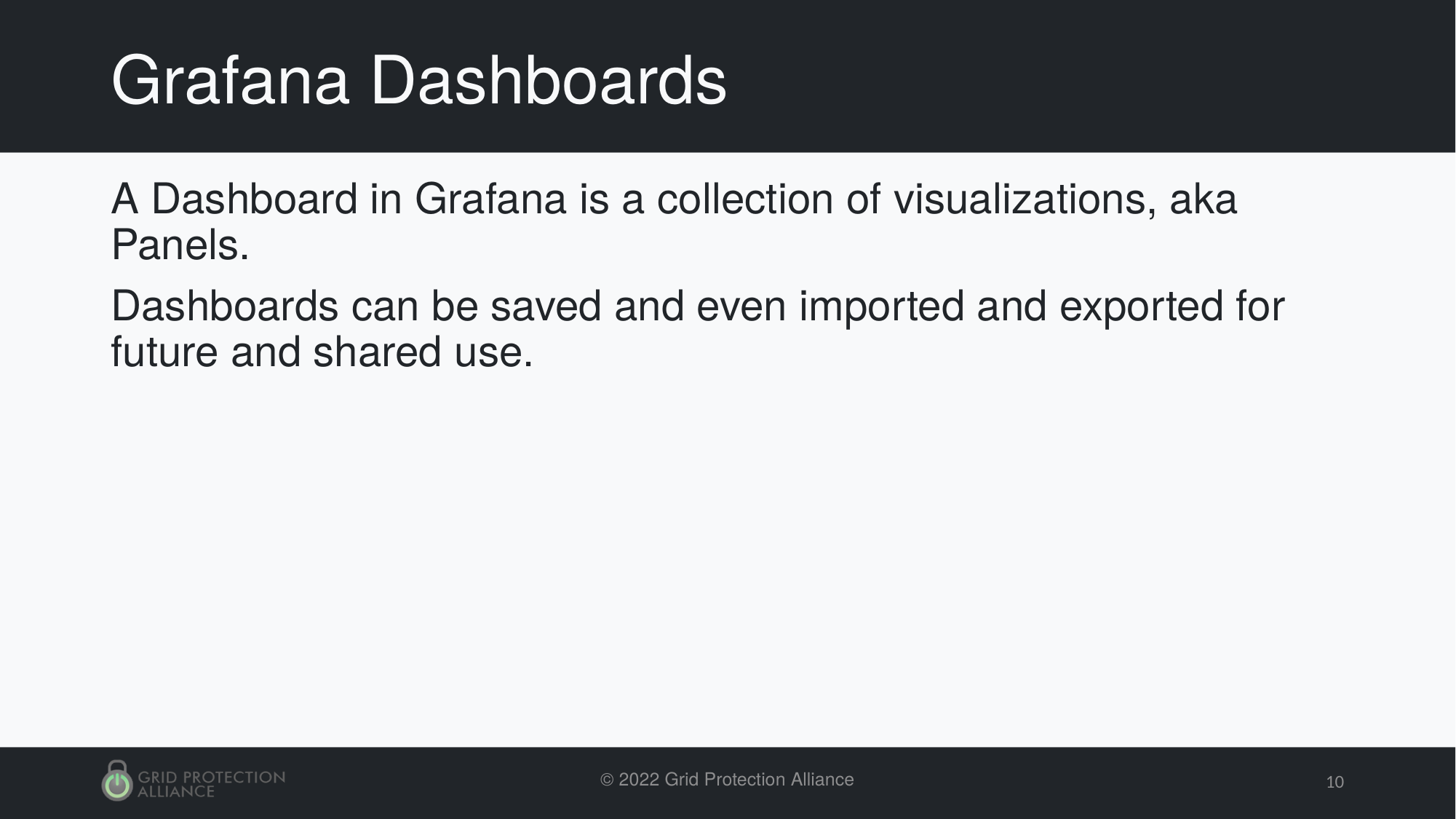

# Grafana Dashboards
A Dashboard in Grafana is a collection of visualizations, aka Panels.
Dashboards can be saved and even imported and exported for future and shared use.
© 2022 Grid Protection Alliance
10